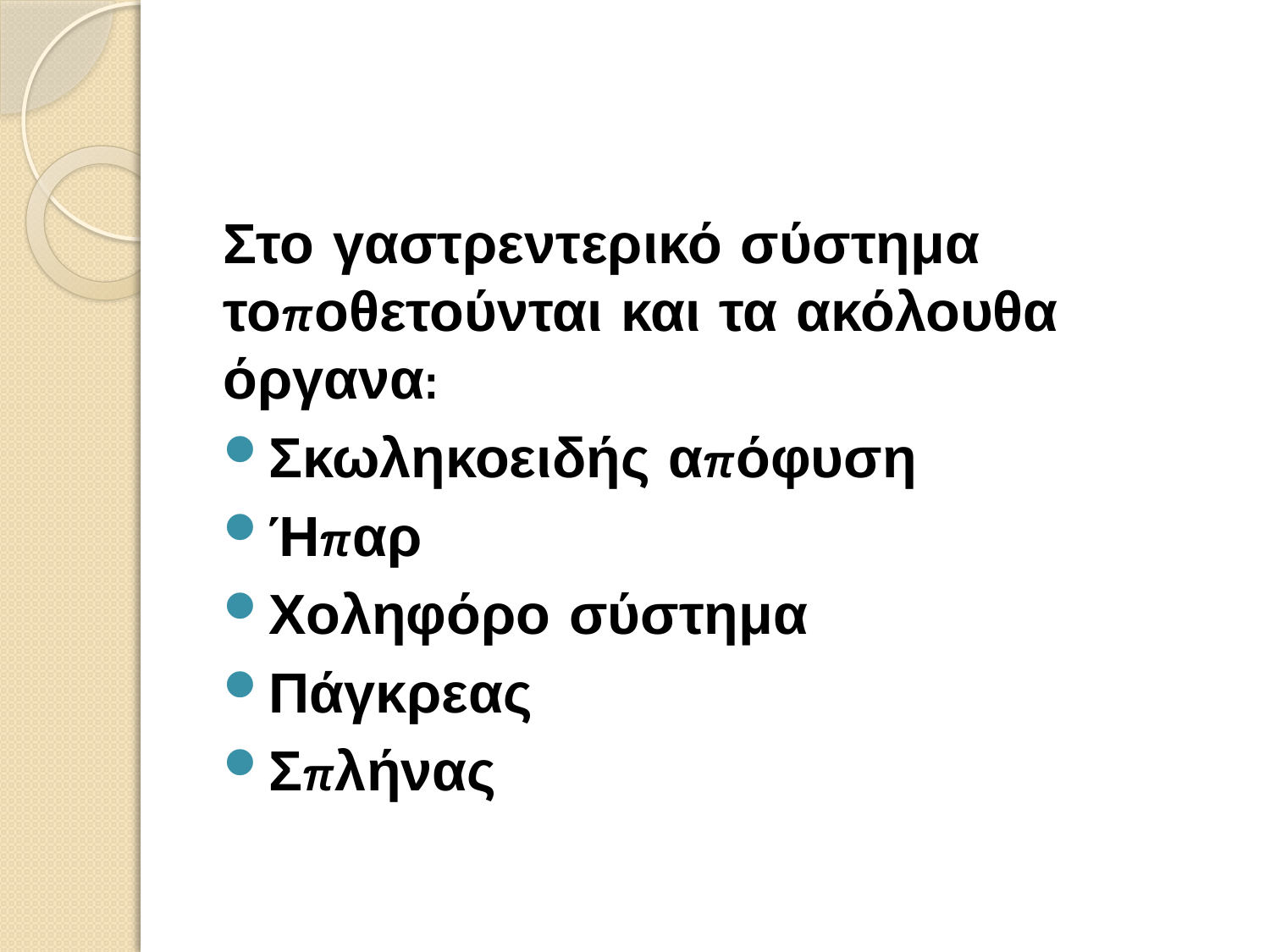

#
Στο γαστρεντερικό σύστημα τοποθετούνται και τα ακόλουθα όργανα:
Σκωληκοειδής απόφυση
Ήπαρ
Χοληφόρο σύστημα
Πάγκρεας
Σπλήνας